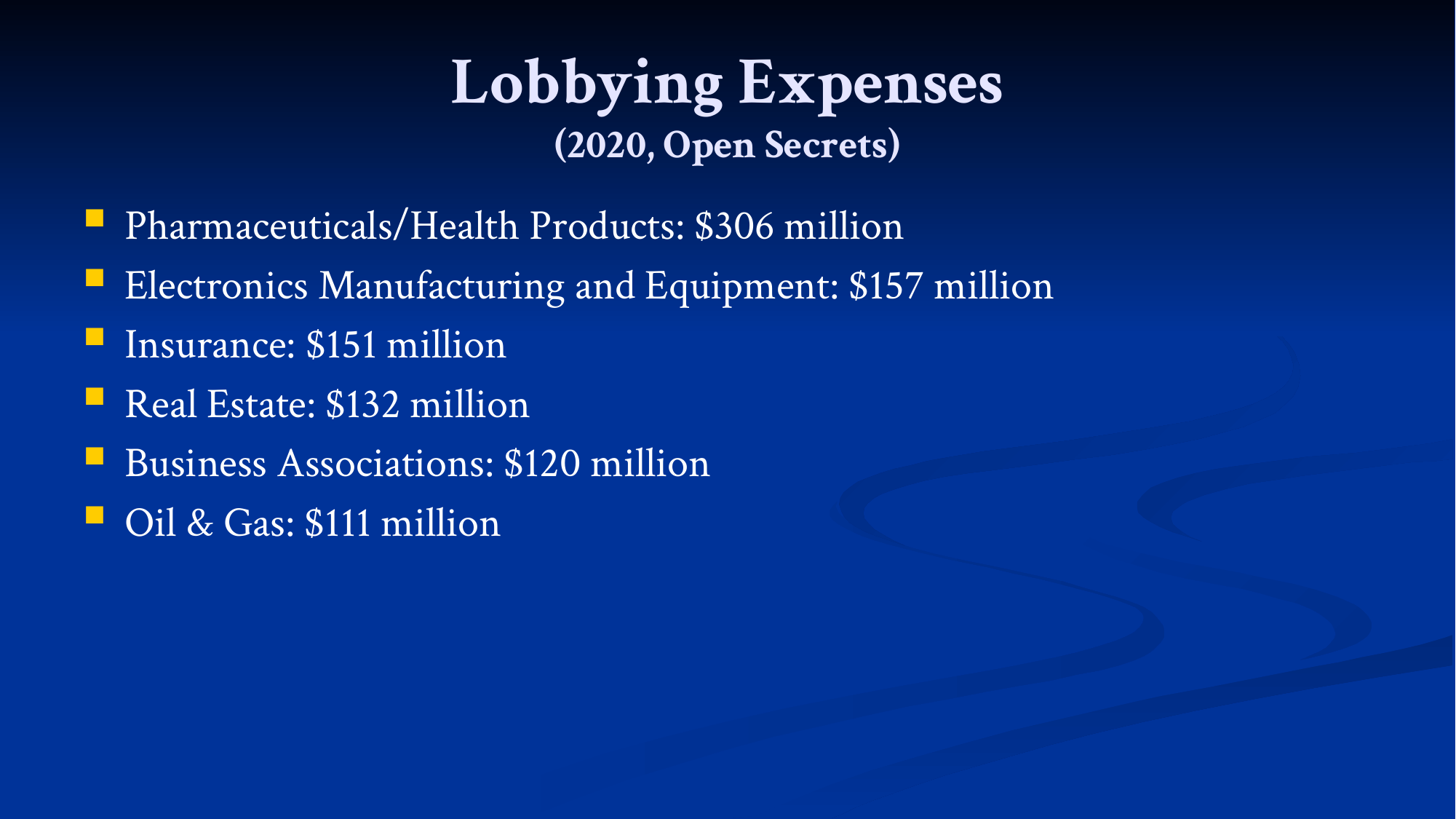

# Lobbying Expenses (2020, Open Secrets)
Pharmaceuticals/Health Products: $306 million
Electronics Manufacturing and Equipment: $157 million
Insurance: $151 million
Real Estate: $132 million
Business Associations: $120 million
Oil & Gas: $111 million